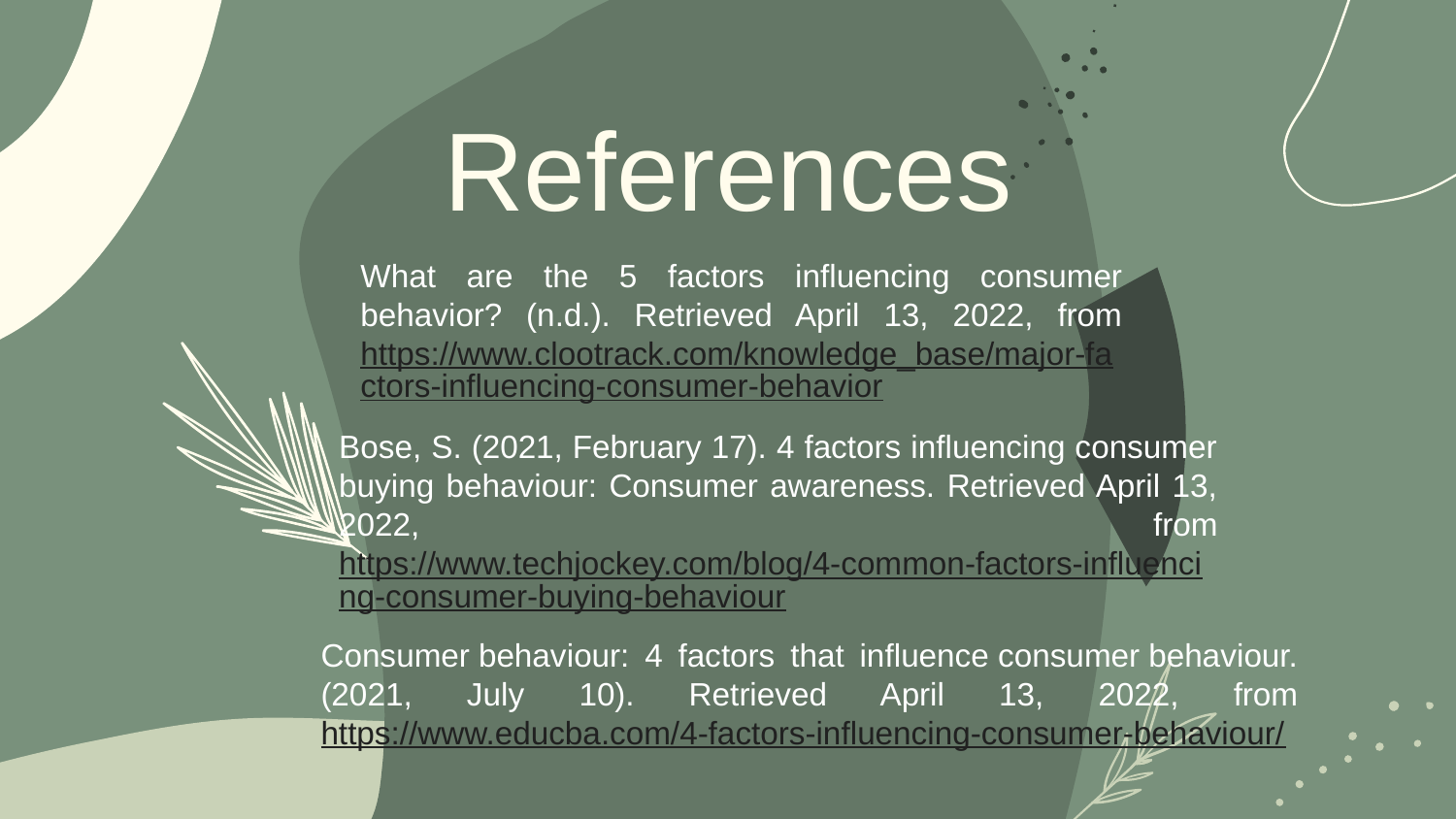

# References
What are the 5 factors influencing consumer behavior? (n.d.). Retrieved April 13, 2022, from https://www.clootrack.com/knowledge_base/major-factors-influencing-consumer-behavior

Bose, S. (2021, February 17). 4 factors influencing consumer buying behaviour: Consumer awareness. Retrieved April 13, 2022, from https://www.techjockey.com/blog/4-common-factors-influencing-consumer-buying-behaviour

Consumer behaviour: 4 factors that influence consumer behaviour. (2021, July 10). Retrieved April 13, 2022, from https://www.educba.com/4-factors-influencing-consumer-behaviour/